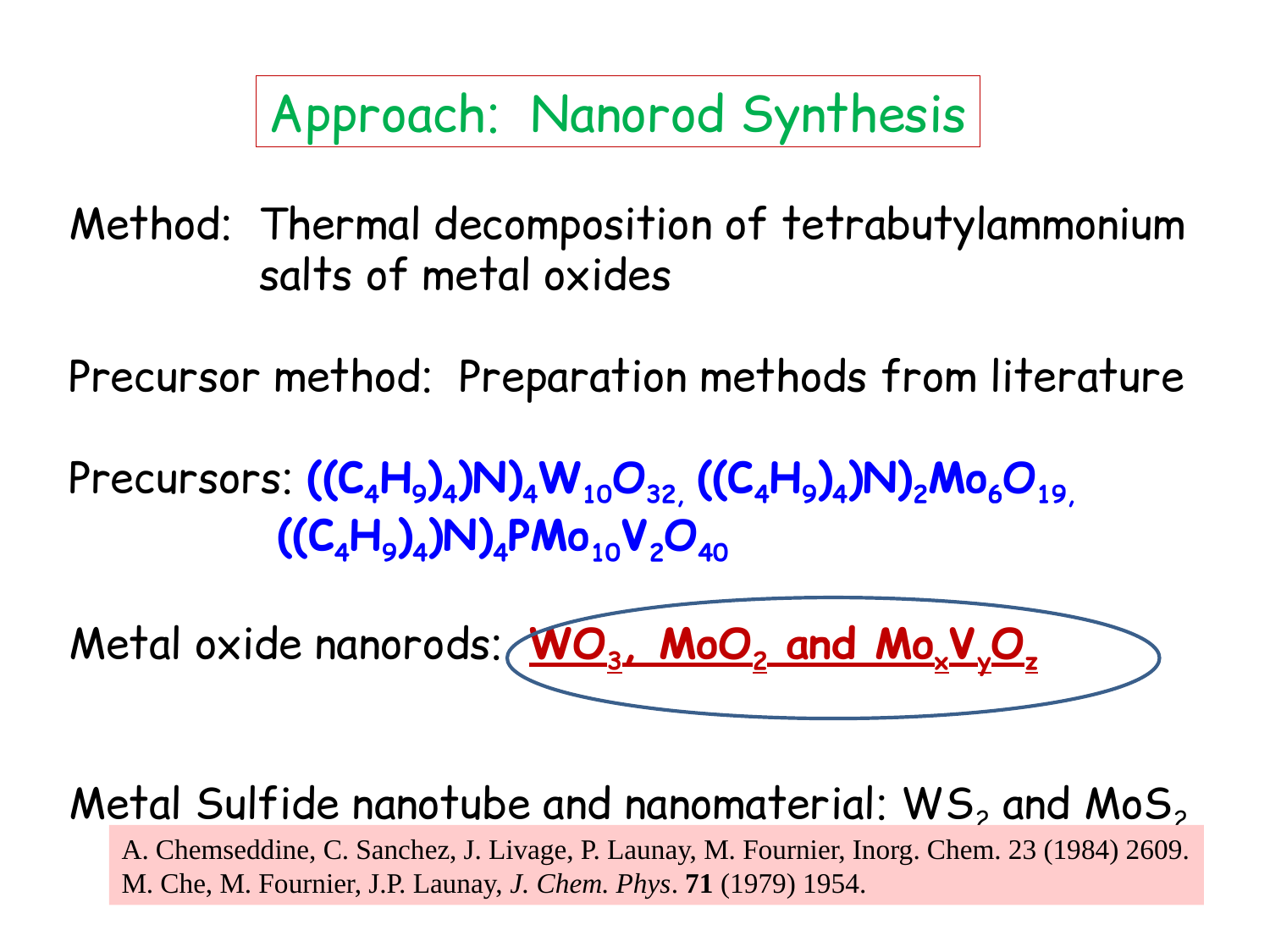

Approach:  Nanorod Synthesis
Method:  Thermal decomposition of tetrabutylammonium
               salts of metal oxides

Precursor method:  Preparation methods from literature

Precursors: ((C4H9)4)N)4W10O32, ((C4H9)4)N)2Mo6O19,
                   ((C4H9)4)N)4PMo10V2O40

Metal oxide nanorods:  WO3, MoO2 and MoxVyOz

Metal Sulfide nanotube and nanomaterial: WS2 and MoS2

A. Chemseddine, C. Sanchez, J. Livage, P. Launay, M. Fournier, Inorg. Chem. 23 (1984) 2609.
M. Che, M. Fournier, J.P. Launay, J. Chem. Phys. 71 (1979) 1954.